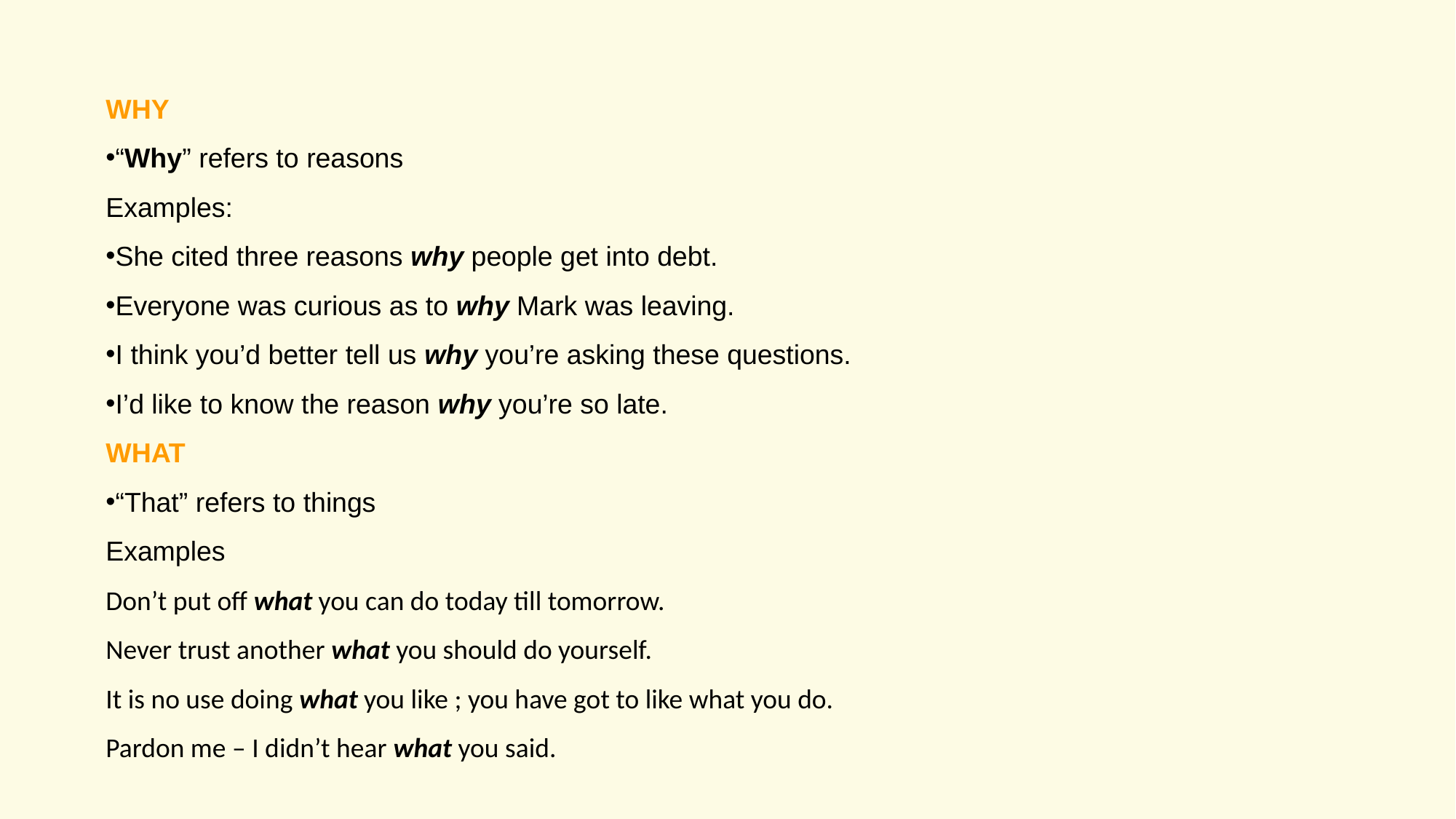

WHY
“Why” refers to reasons
Examples:
She cited three reasons why people get into debt.
Everyone was curious as to why Mark was leaving.
I think you’d better tell us why you’re asking these questions.
I’d like to know the reason why you’re so late.
WHAT
“That” refers to things
Examples
Don’t put off what you can do today till tomorrow.
Never trust another what you should do yourself.
It is no use doing what you like ; you have got to like what you do.
Pardon me – I didn’t hear what you said.